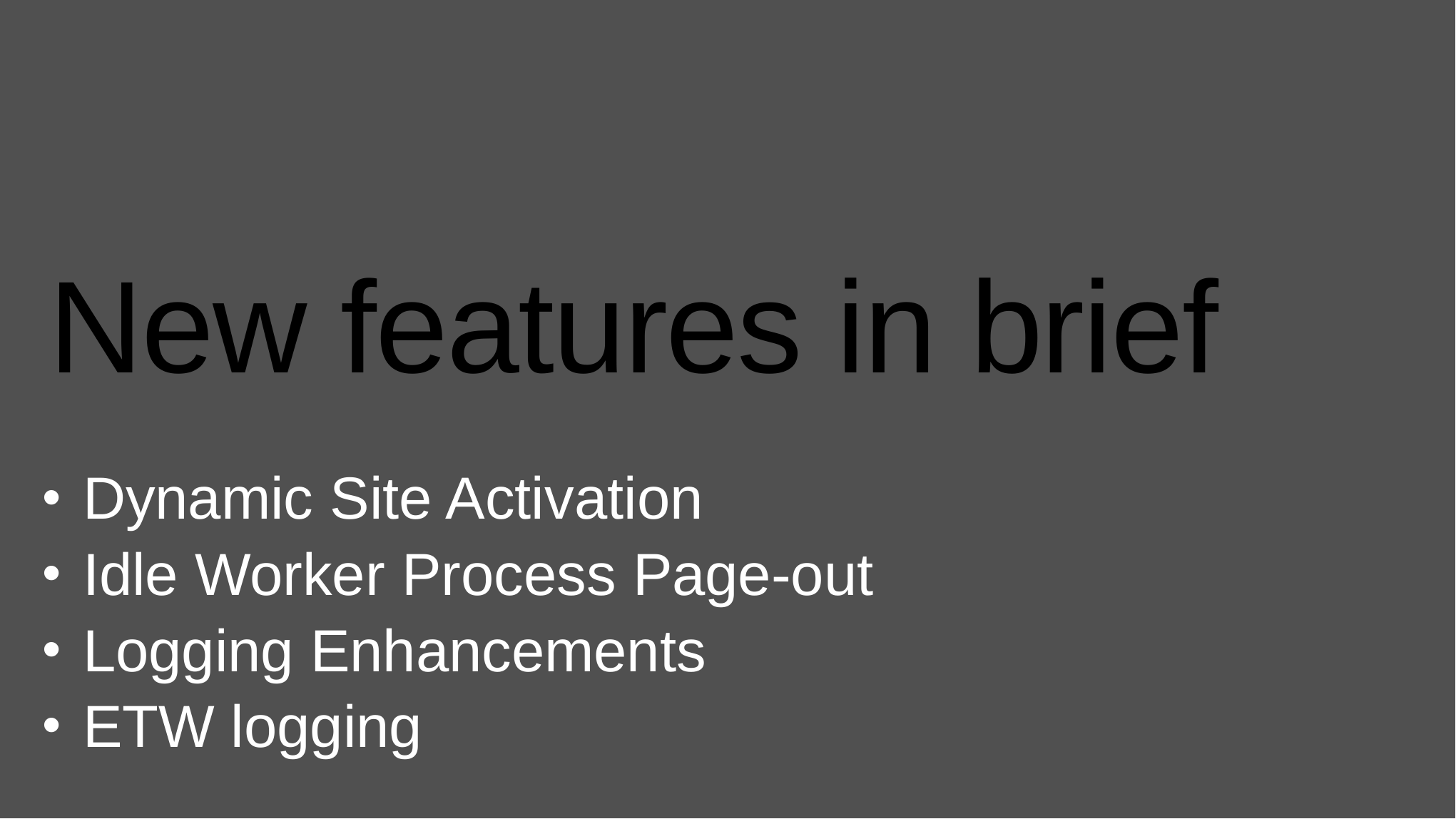

# New features in brief
Dynamic Site Activation
Idle Worker Process Page-out
Logging Enhancements
ETW logging